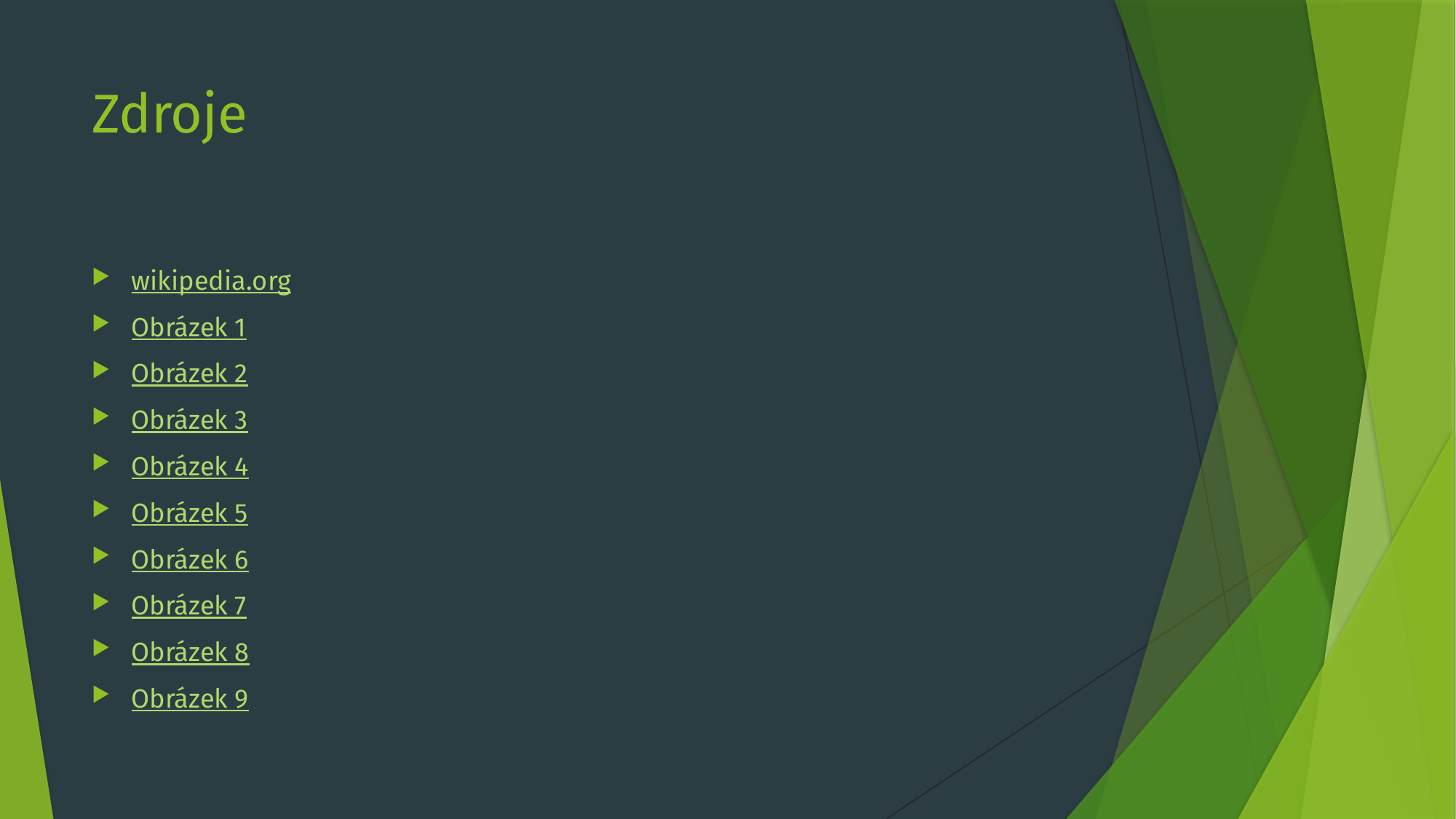

# Zdroje
wikipedia.org
Obrázek 1
Obrázek 2
Obrázek 3
Obrázek 4
Obrázek 5
Obrázek 6
Obrázek 7
Obrázek 8
Obrázek 9